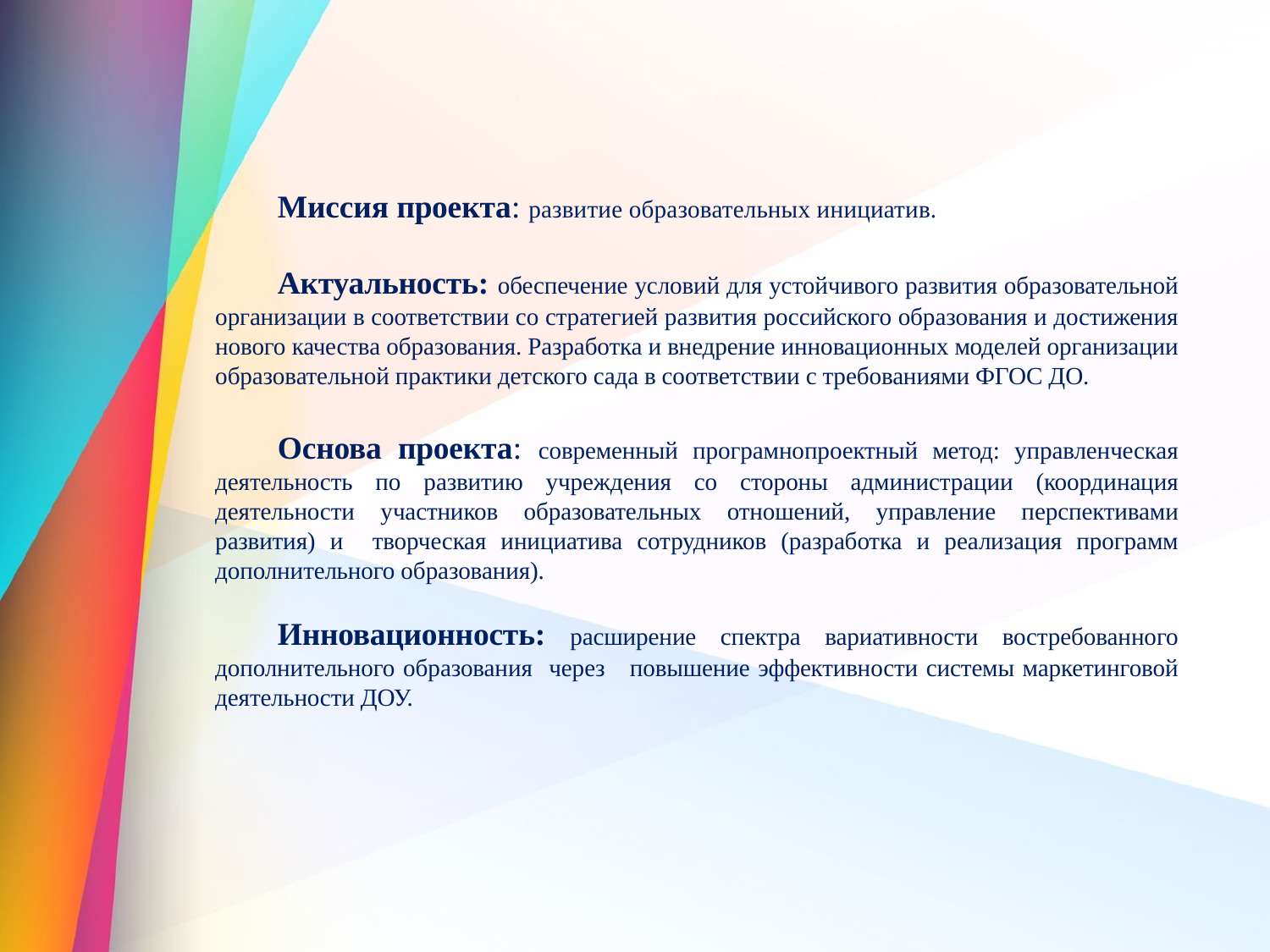

Миссия проекта: развитие образовательных инициатив.

Актуальность: обеспечение условий для устойчивого развития образовательной организации в соответствии со стратегией развития российского образования и достижения нового качества образования. Разработка и внедрение инновационных моделей организации образовательной практики детского сада в соответствии с требованиями ФГОС ДО.

Основа проекта: современный програмнопроектный метод: управленческая деятельность по развитию учреждения со стороны администрации (координация деятельности участников образовательных отношений, управление перспективами развития) и  творческая инициатива сотрудников (разработка и реализация программ дополнительного образования).

Инновационность: расширение спектра вариативности востребованного дополнительного образования  через   повышение эффективности системы маркетинговой деятельности ДОУ.